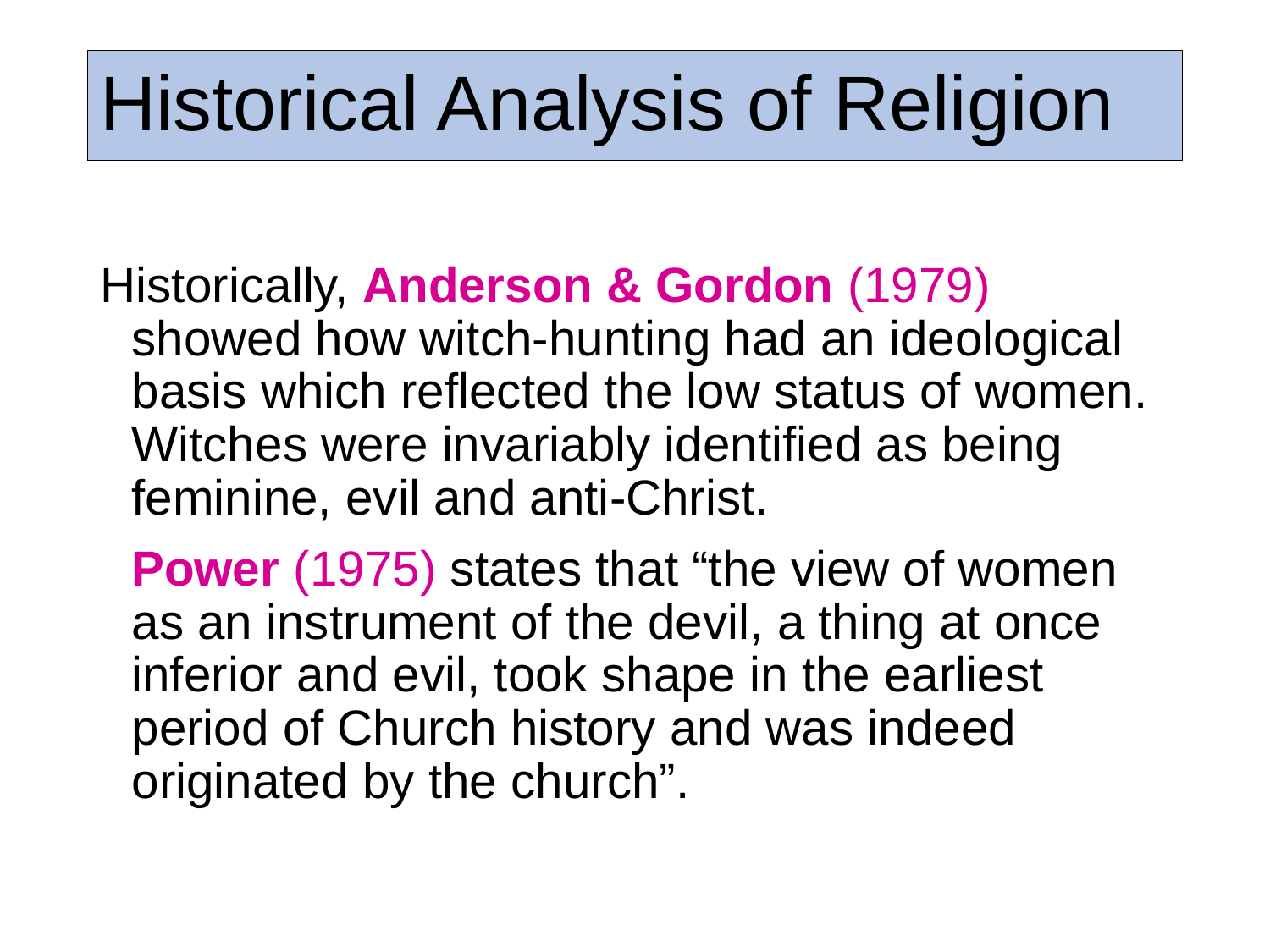

# Historical Analysis of Religion
Historically, Anderson & Gordon (1979) showed how witch-hunting had an ideological basis which reflected the low status of women.  Witches were invariably identified as being feminine, evil and anti-Christ.
	Power (1975) states that “the view of women as an instrument of the devil, a thing at once inferior and evil, took shape in the earliest period of Church history and was indeed originated by the church”.